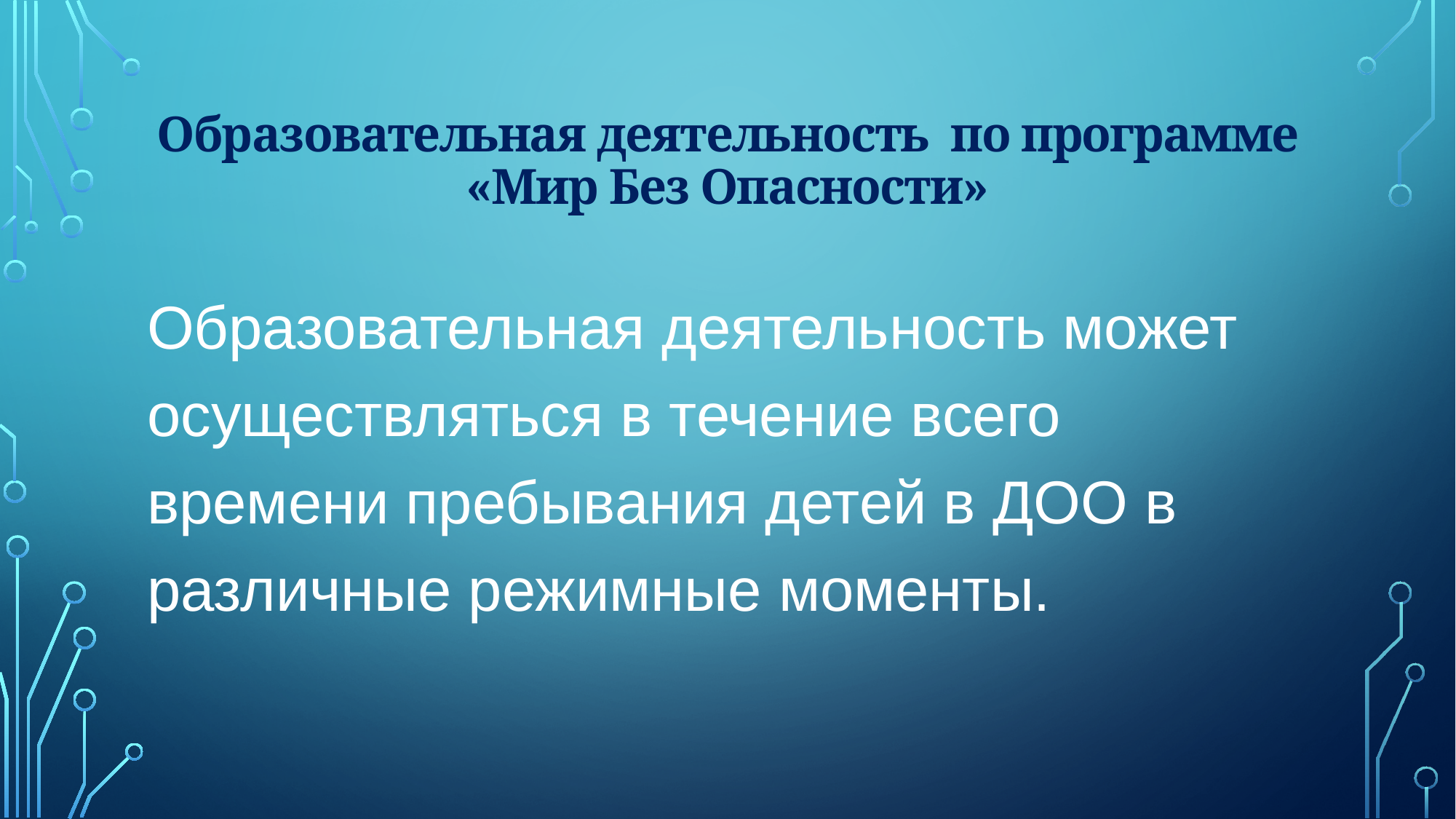

# Образовательная деятельность  по программе «Мир Без Опасности»
Образовательная деятельность может осуществляться в течение всего времени пребывания детей в ДОО в различные режимные моменты.